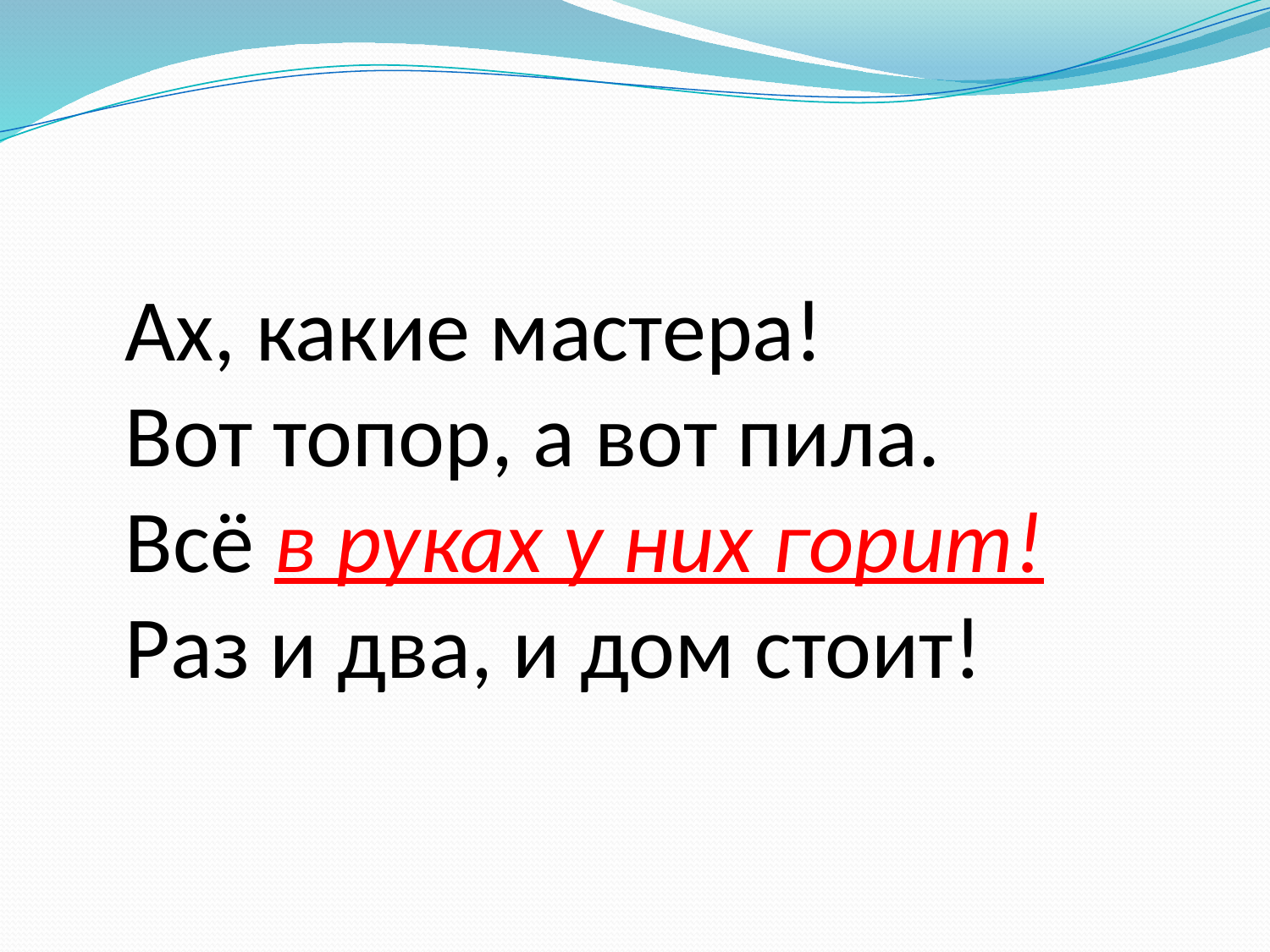

# Ах, какие мастера! Вот топор, а вот пила. Всё в руках у них горит! Раз и два, и дом стоит!